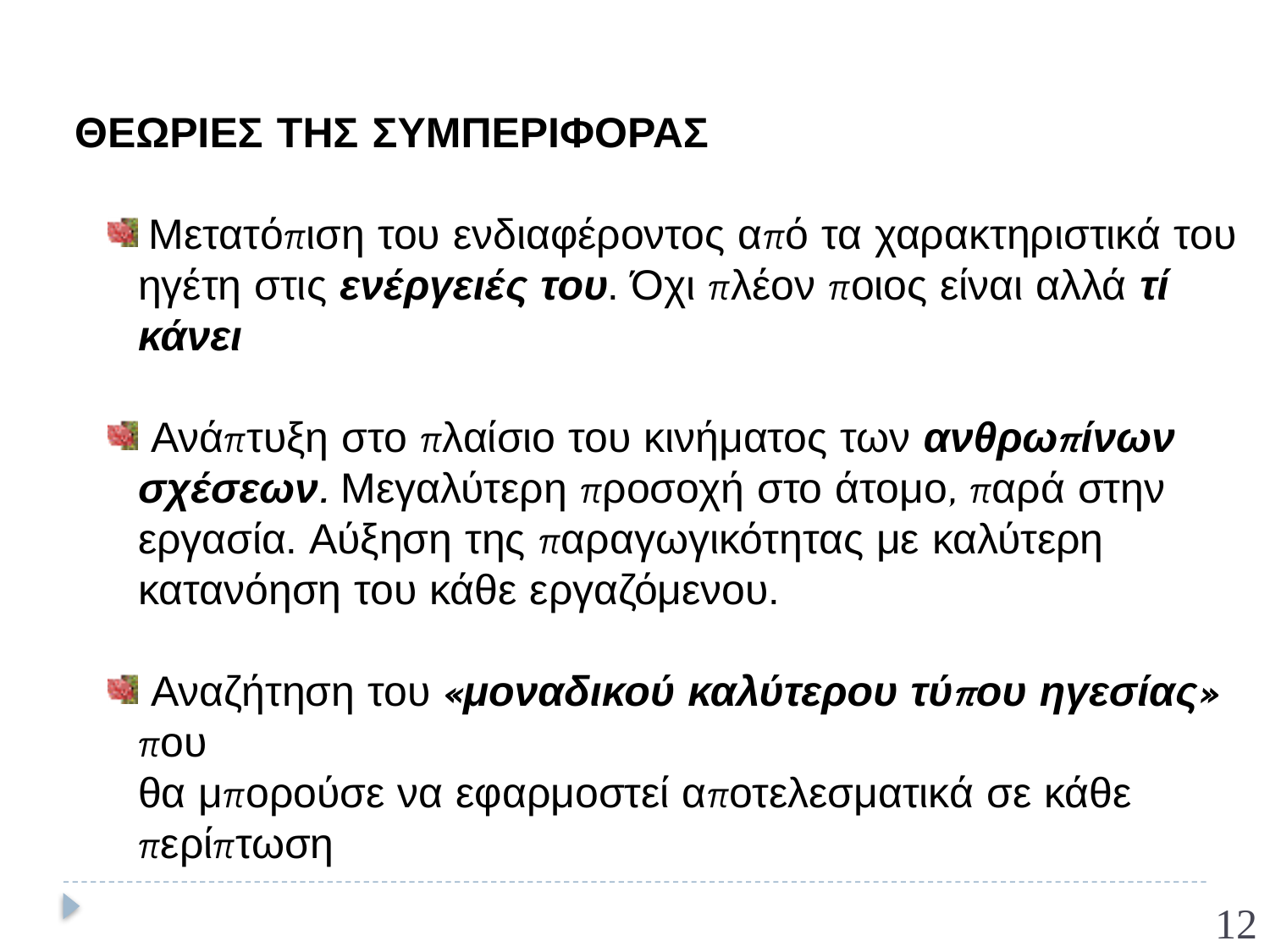

ΘΕΩΡΙΕΣ ΤΗΣ ΣΥΜΠΕΡΙΦΟΡΑΣ

 Μετατόπιση του ενδιαφέροντος από τα χαρακτηριστικά του ηγέτη στις ενέργειές του. Όχι πλέον ποιος είναι αλλά τί κάνει

 Ανάπτυξη στο πλαίσιο του κινήματος των ανθρωπίνων σχέσεων. Μεγαλύτερη προσοχή στο άτομο, παρά στην εργασία. Αύξηση της παραγωγικότητας με καλύτερη κατανόηση του κάθε εργαζόμενου.

 Αναζήτηση του «μοναδικού καλύτερου τύπου ηγεσίας» που
θα μπορούσε να εφαρμοστεί αποτελεσματικά σε κάθε περίπτωση

12